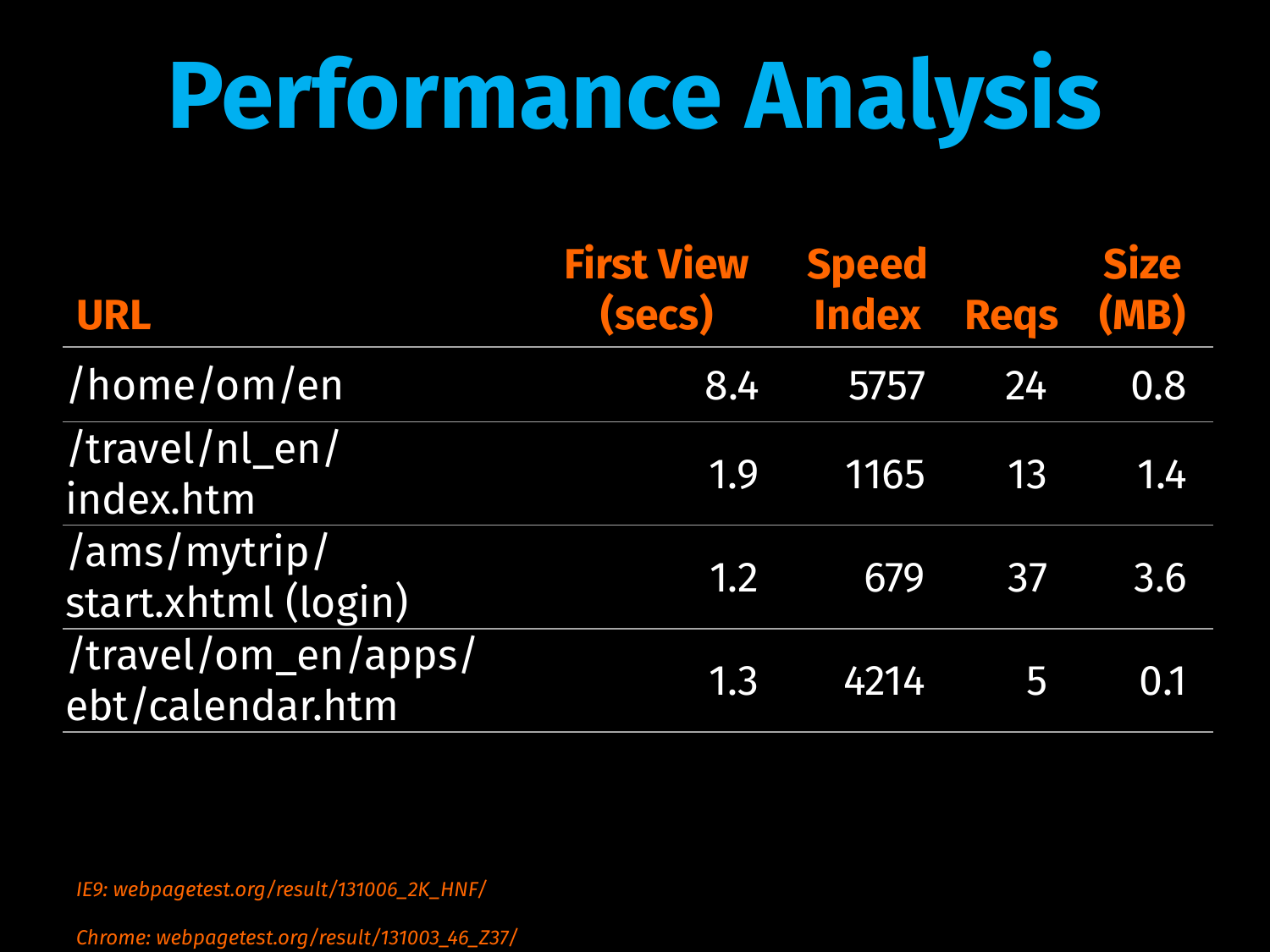

# Performance Analysis
| URL | First View (secs) | Speed Index | Reqs | Size (MB) |
| --- | --- | --- | --- | --- |
| /home/om/en | 8.4 | 5757 | 24 | 0.8 |
| /travel/nl\_en/index.htm | 1.9 | 1165 | 13 | 1.4 |
| /ams/mytrip/start.xhtml (login) | 1.2 | 679 | 37 | 3.6 |
| /travel/om\_en/apps/ebt/calendar.htm | 1.3 | 4214 | 5 | 0.1 |
IE9: webpagetest.org/result/131006_2K_HNF/
Chrome: webpagetest.org/result/131003_46_Z37/